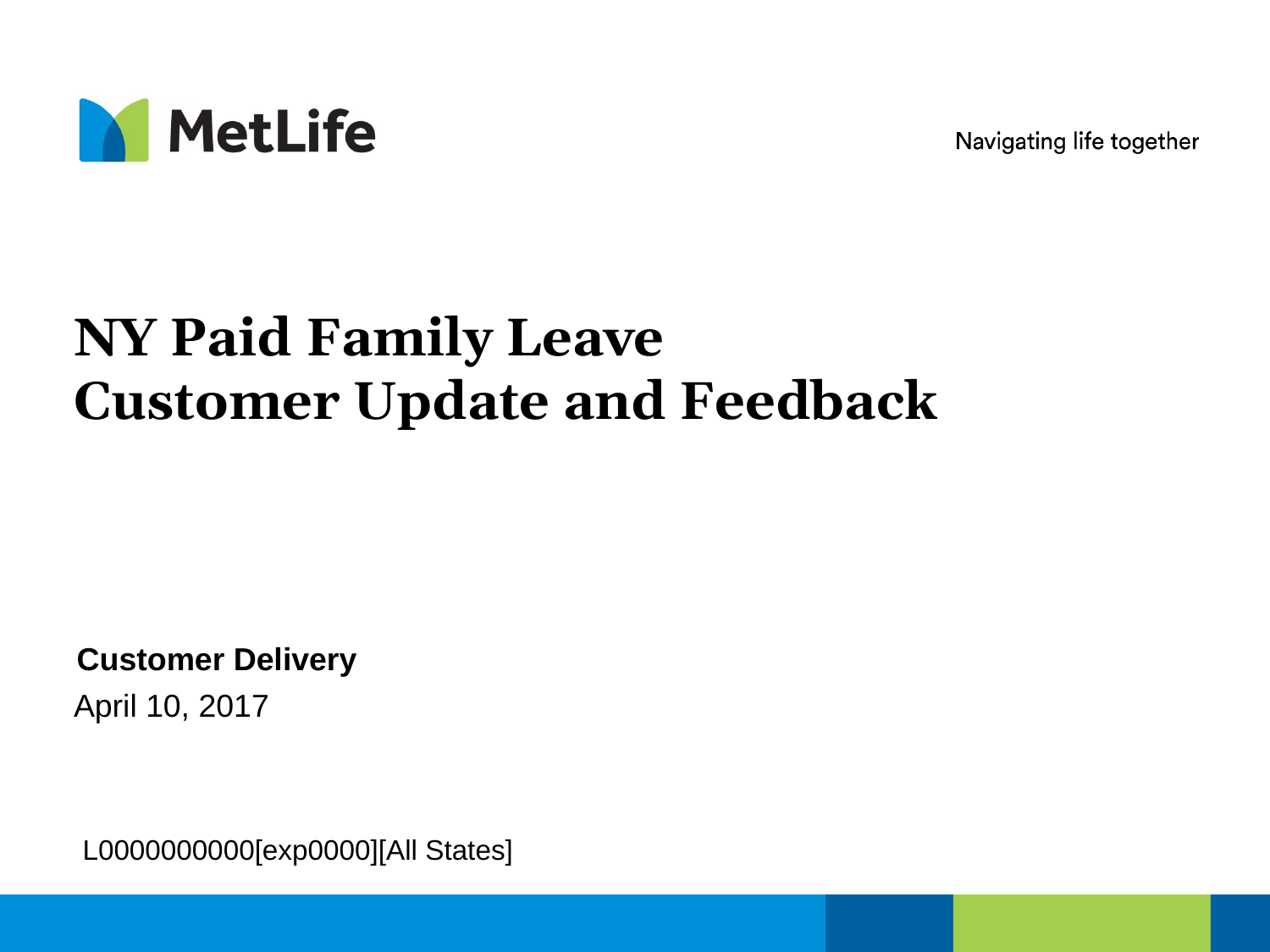

# NY Paid Family Leave Customer Update and Feedback
Customer Delivery
April 10, 2017
L0000000000[exp0000][All States]